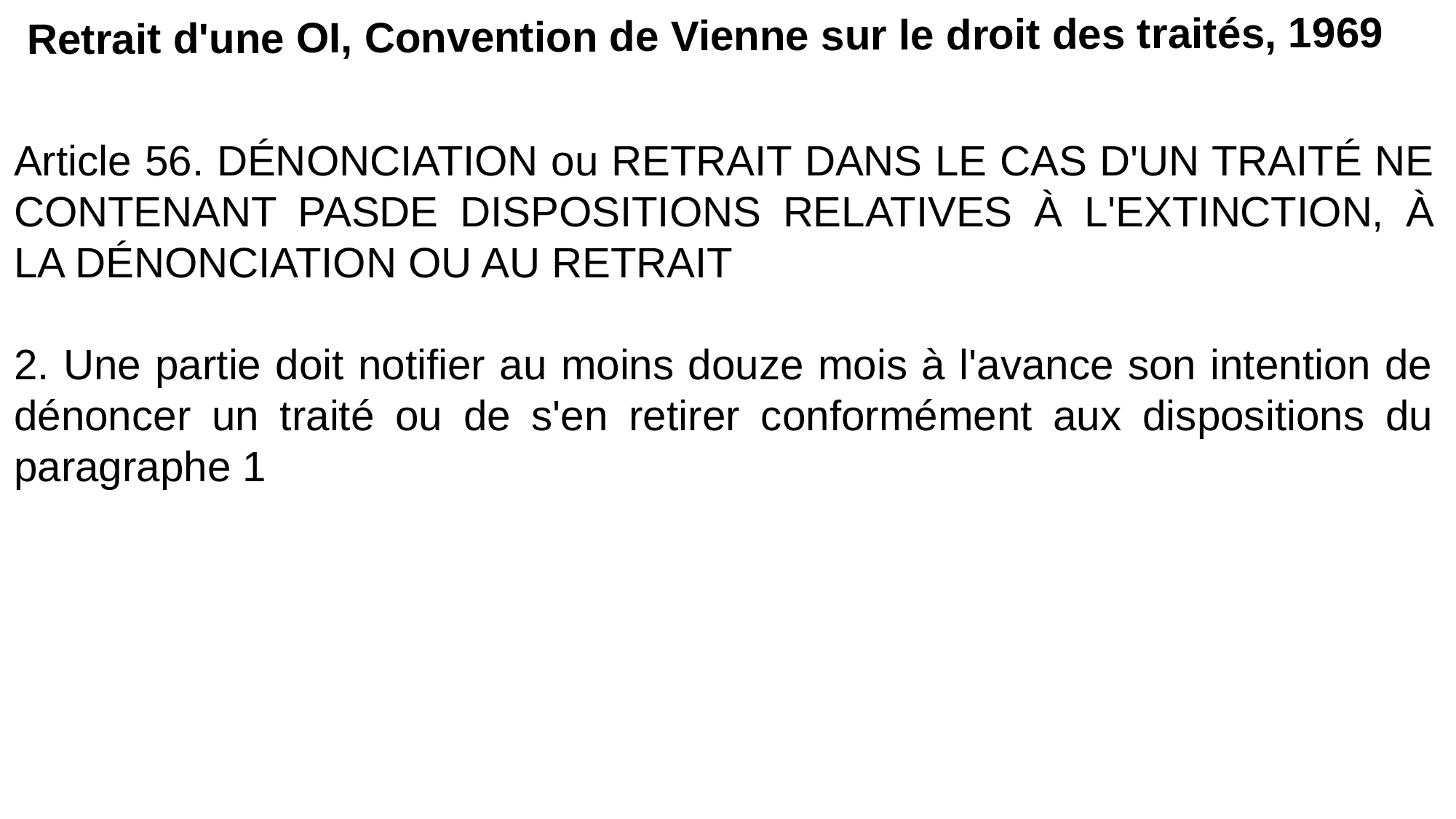

Retrait d'une OI, Convention de Vienne sur le droit des traités, 1969

Article 56. DÉNONCIATION ou RETRAIT DANS LE CAS D'UN TRAITÉ NE CONTENANT PASDE DISPOSITIONS RELATIVES À L'EXTINCTION, À LA DÉNONCIATION OU AU RETRAIT

2. Une partie doit notifier au moins douze mois à l'avance son intention de dénoncer un traité ou de s'en retirer conformément aux dispositions du paragraphe 1